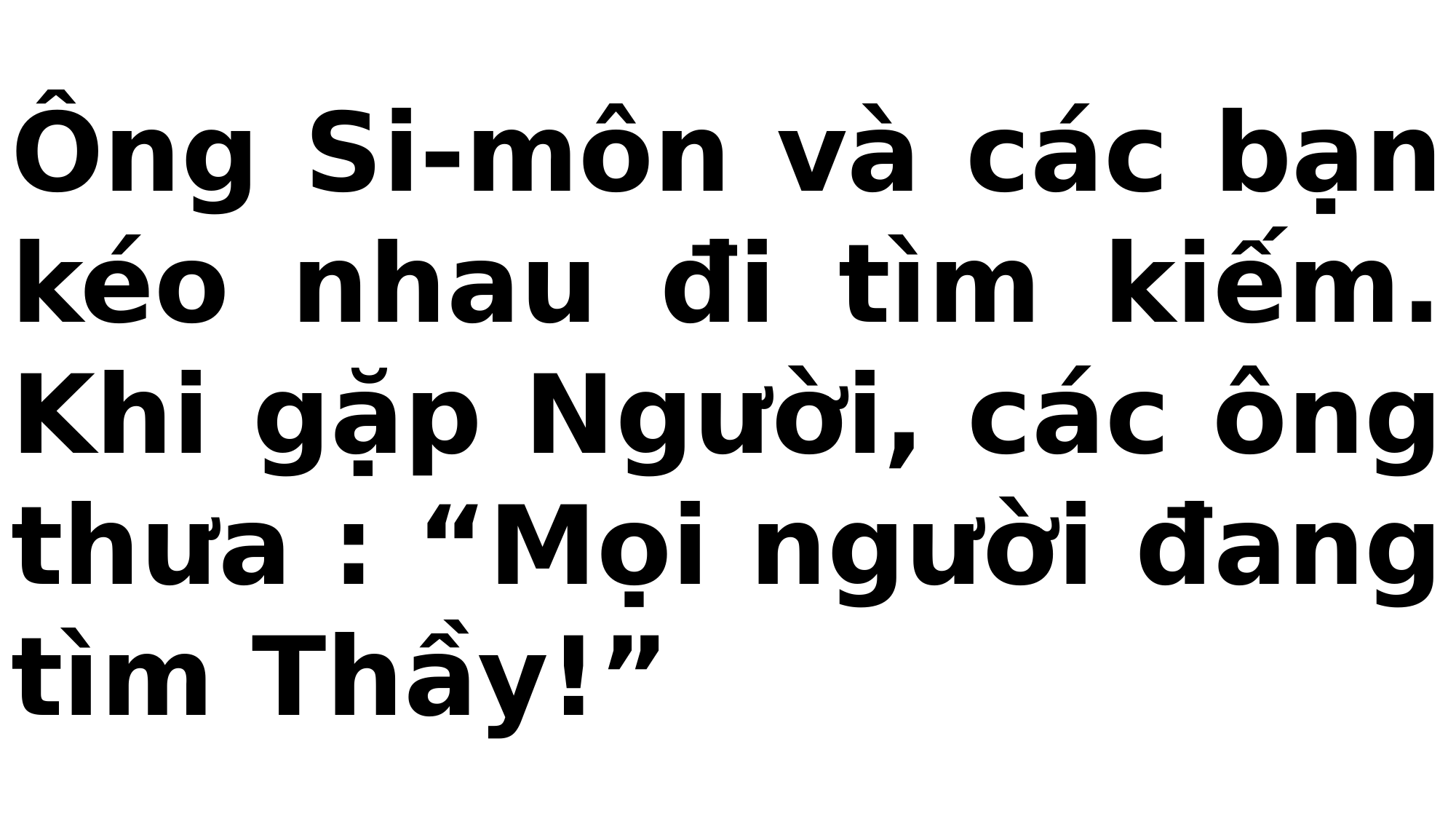

# Ông Si-môn và các bạn kéo nhau đi tìm kiếm. Khi gặp Người, các ông thưa : “Mọi người đang tìm Thầy!”